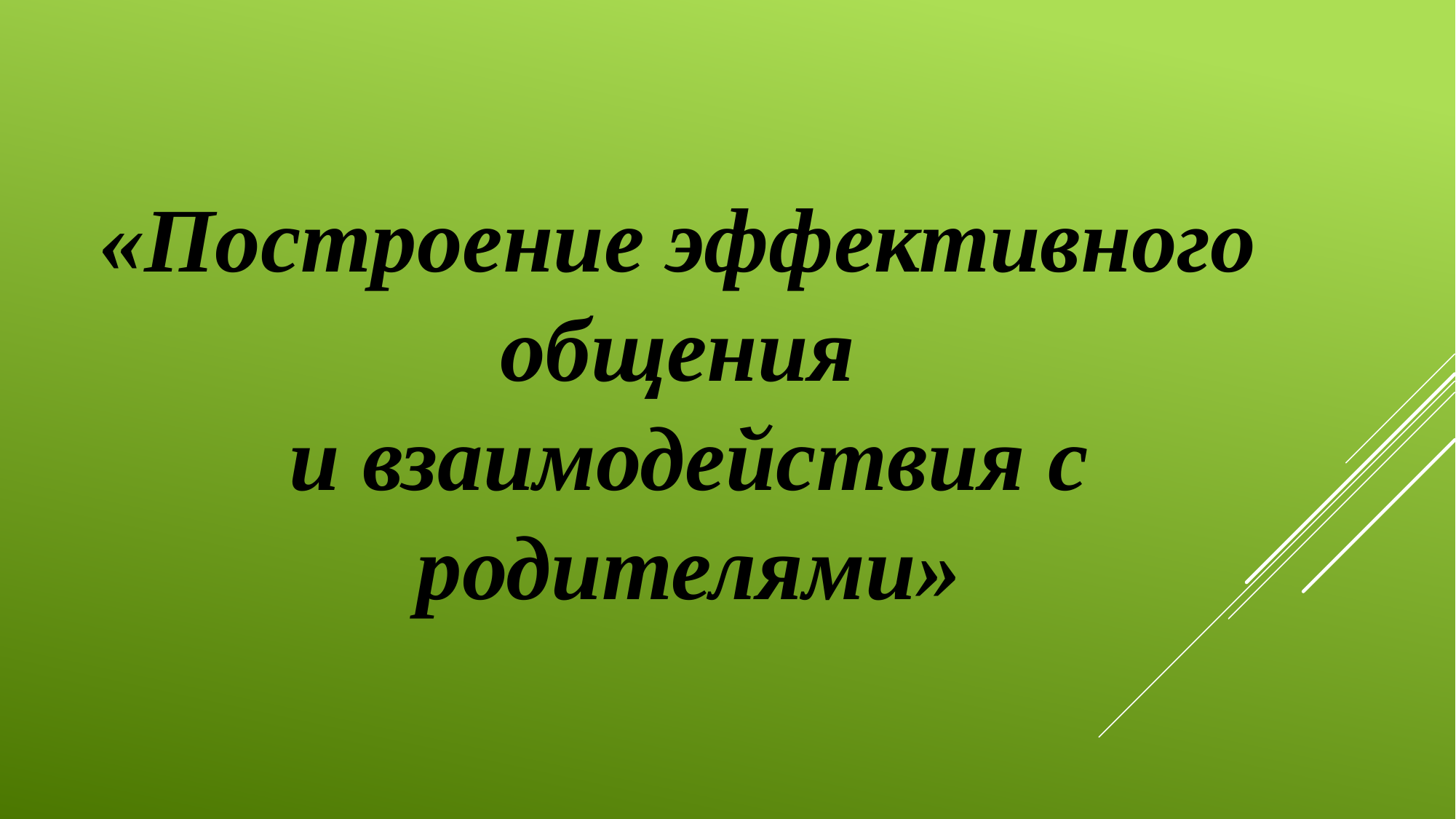

«Построение эффективного  общения
и взаимодействия с родителями»